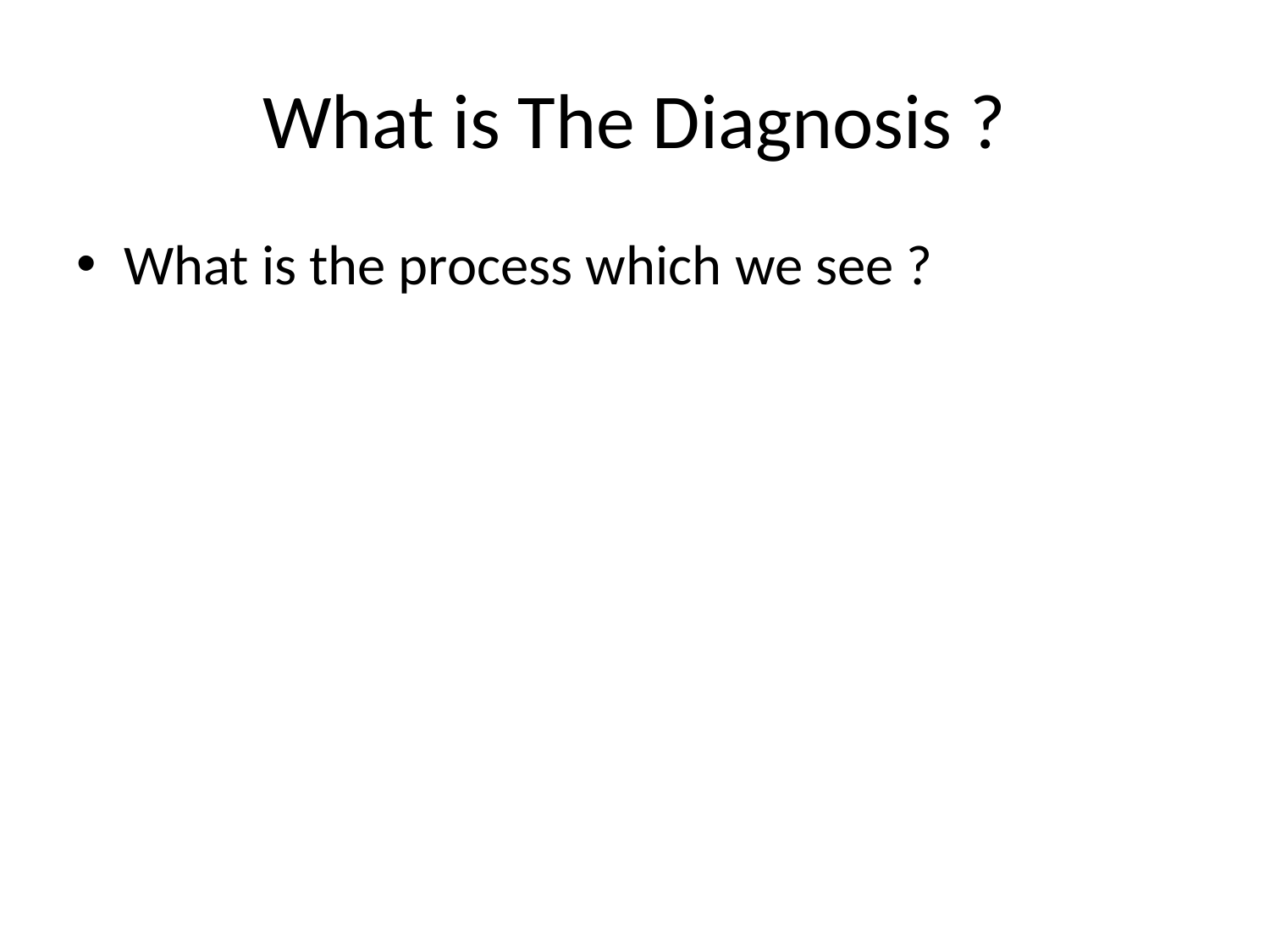

# What is The Diagnosis ?
What is the process which we see ?